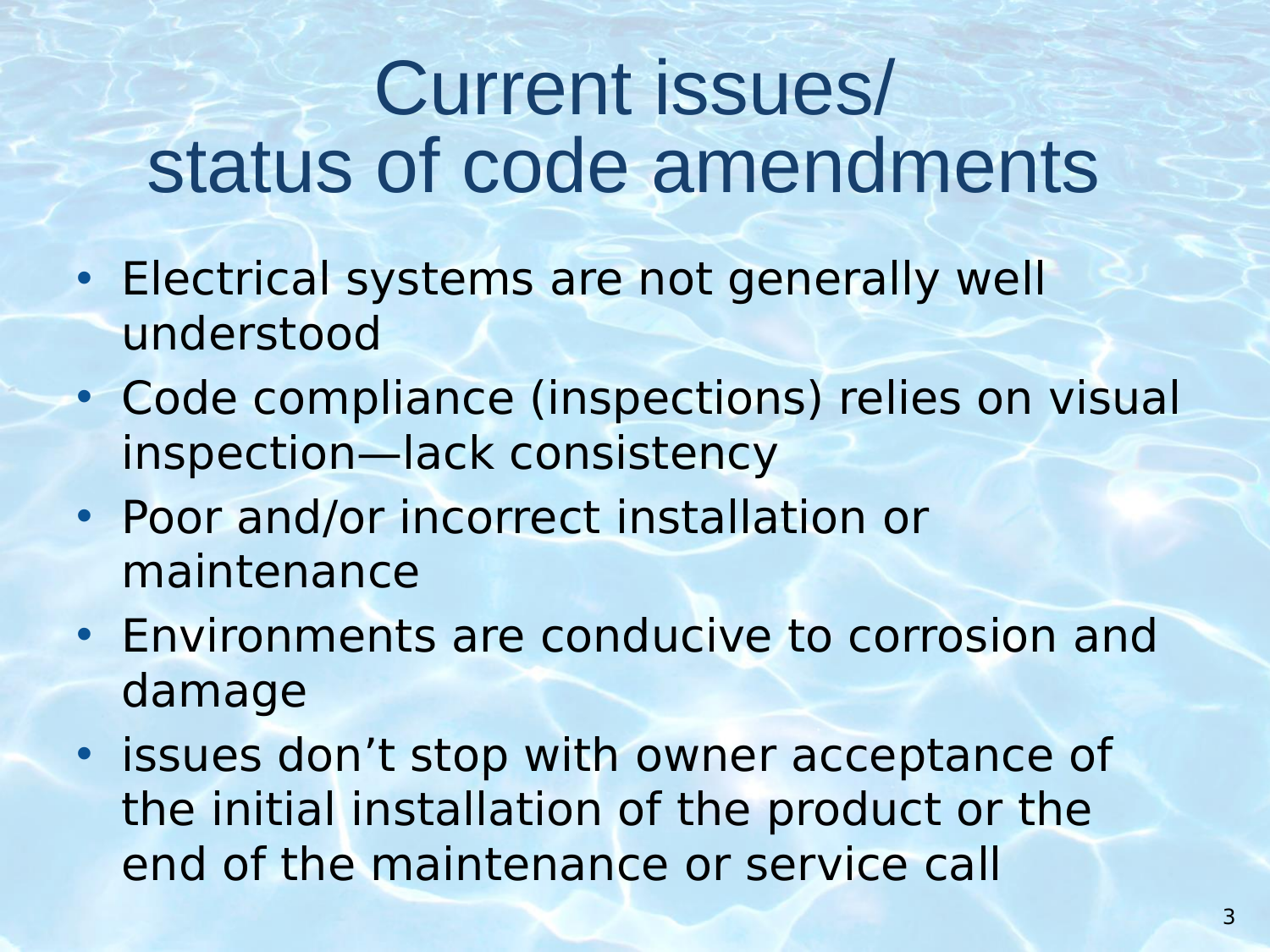

# Current issues/ status of code amendments
Electrical systems are not generally well understood
Code compliance (inspections) relies on visual inspection—lack consistency
Poor and/or incorrect installation or maintenance
Environments are conducive to corrosion and damage
issues don’t stop with owner acceptance of the initial installation of the product or the end of the maintenance or service call

3